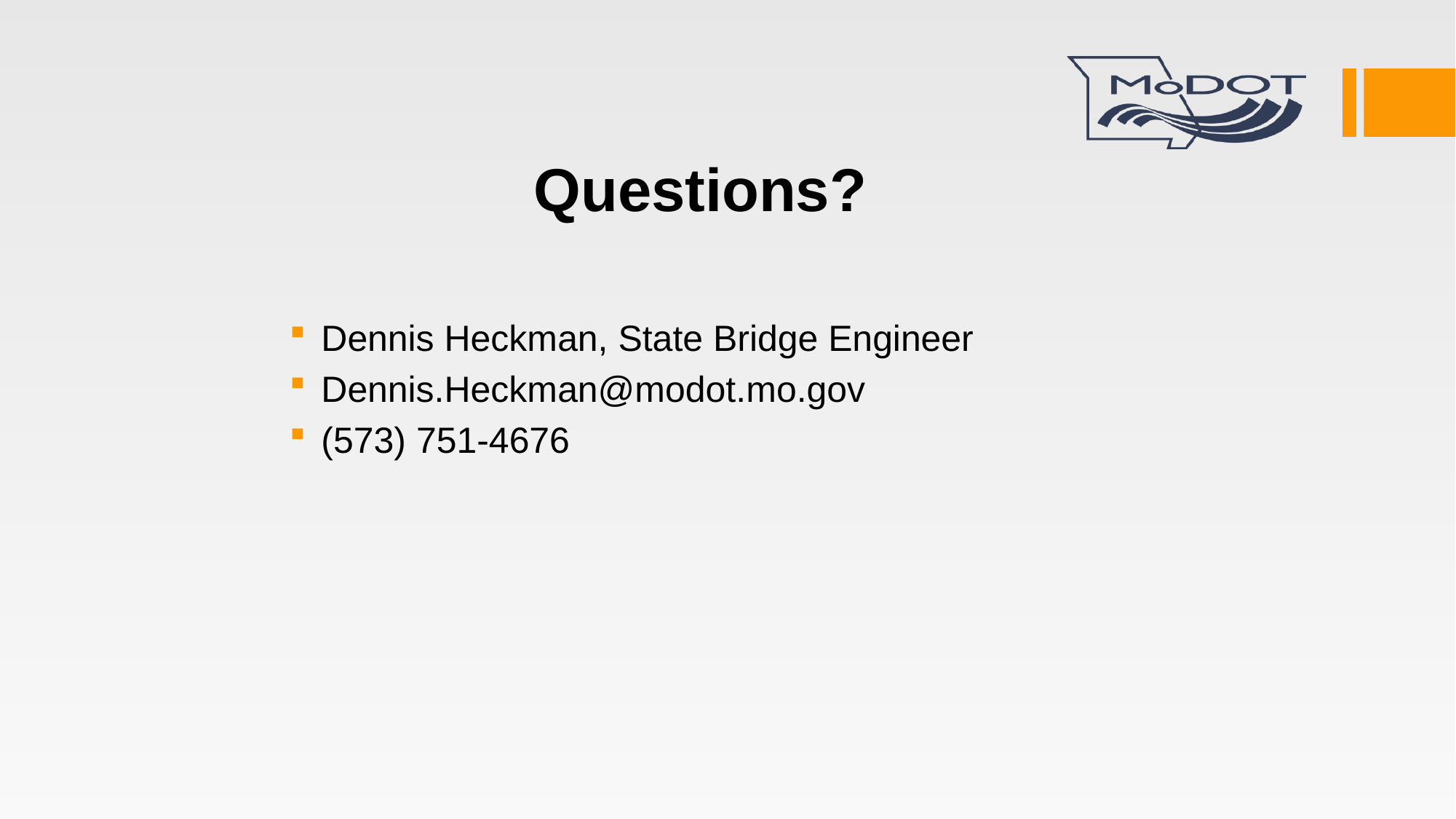

# Questions?
 Dennis Heckman, State Bridge Engineer
 Dennis.Heckman@modot.mo.gov
 (573) 751-4676